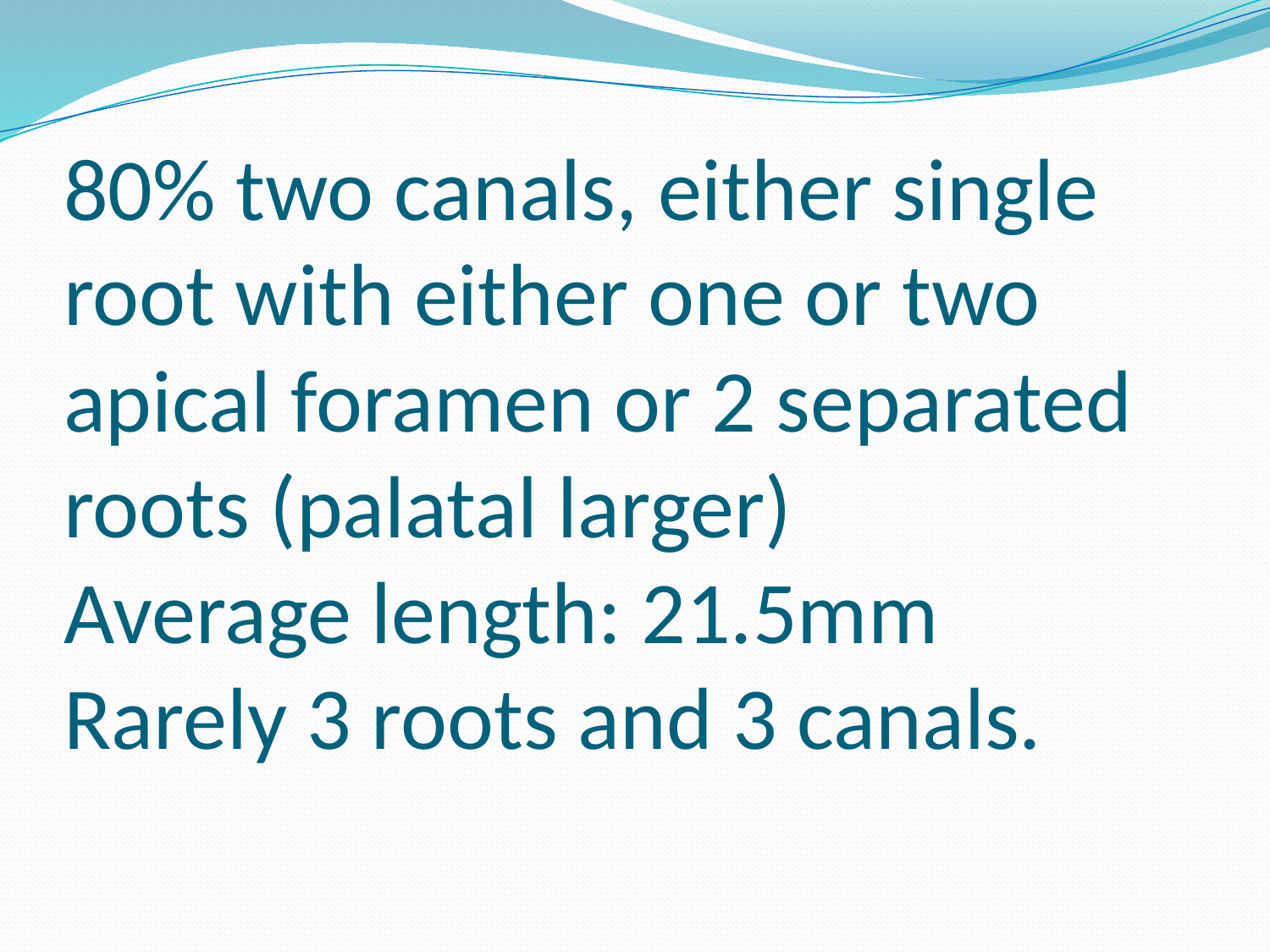

# 80% two canals, either single root with either one or two apical foramen or 2 separated roots (palatal larger) Average length: 21.5mm Rarely 3 roots and 3 canals.